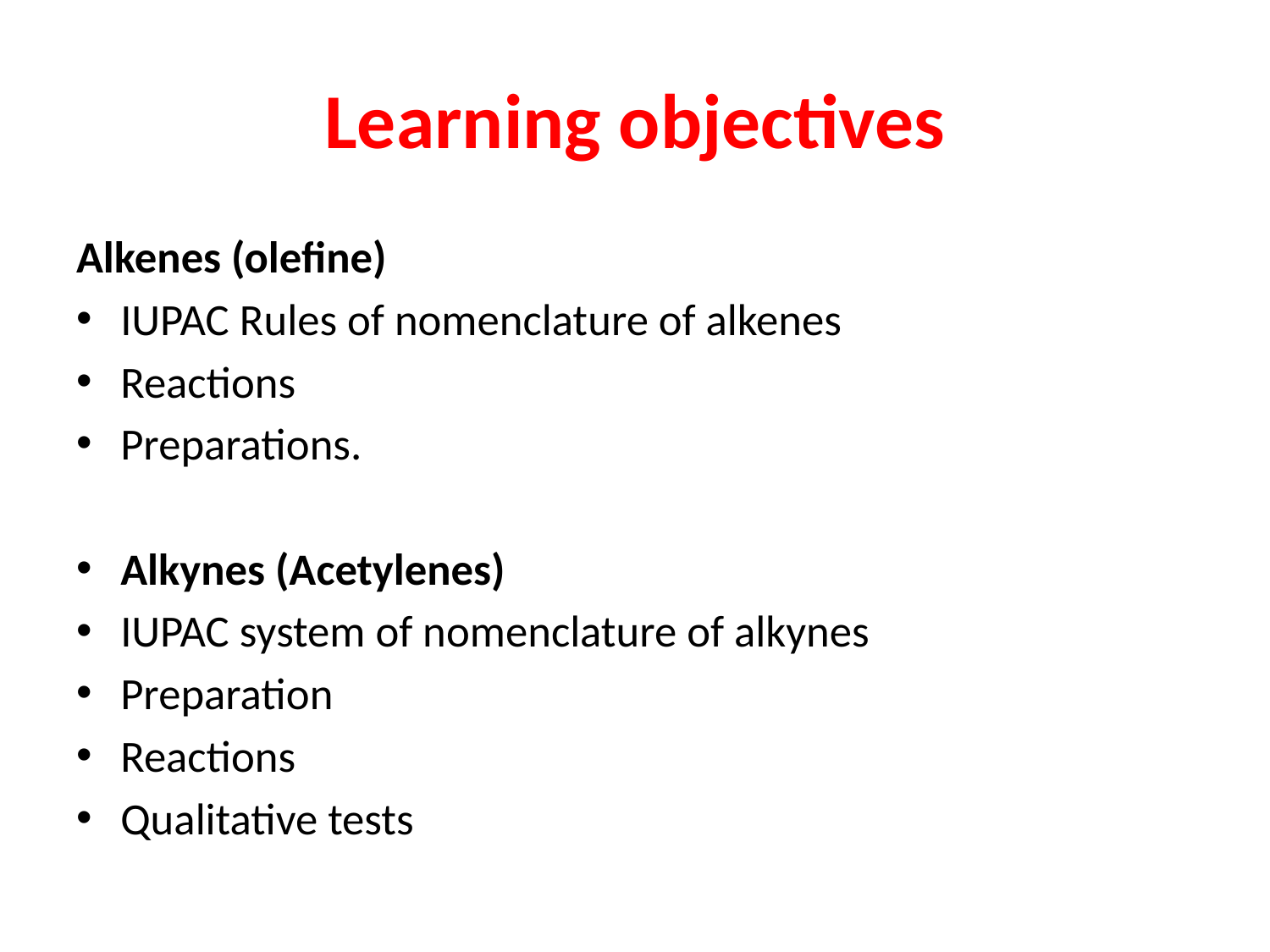

# Learning objectives
Alkenes (olefine)
IUPAC Rules of nomenclature of alkenes
Reactions
Preparations.

Alkynes (Acetylenes)
IUPAC system of nomenclature of alkynes
Preparation
Reactions
Qualitative tests